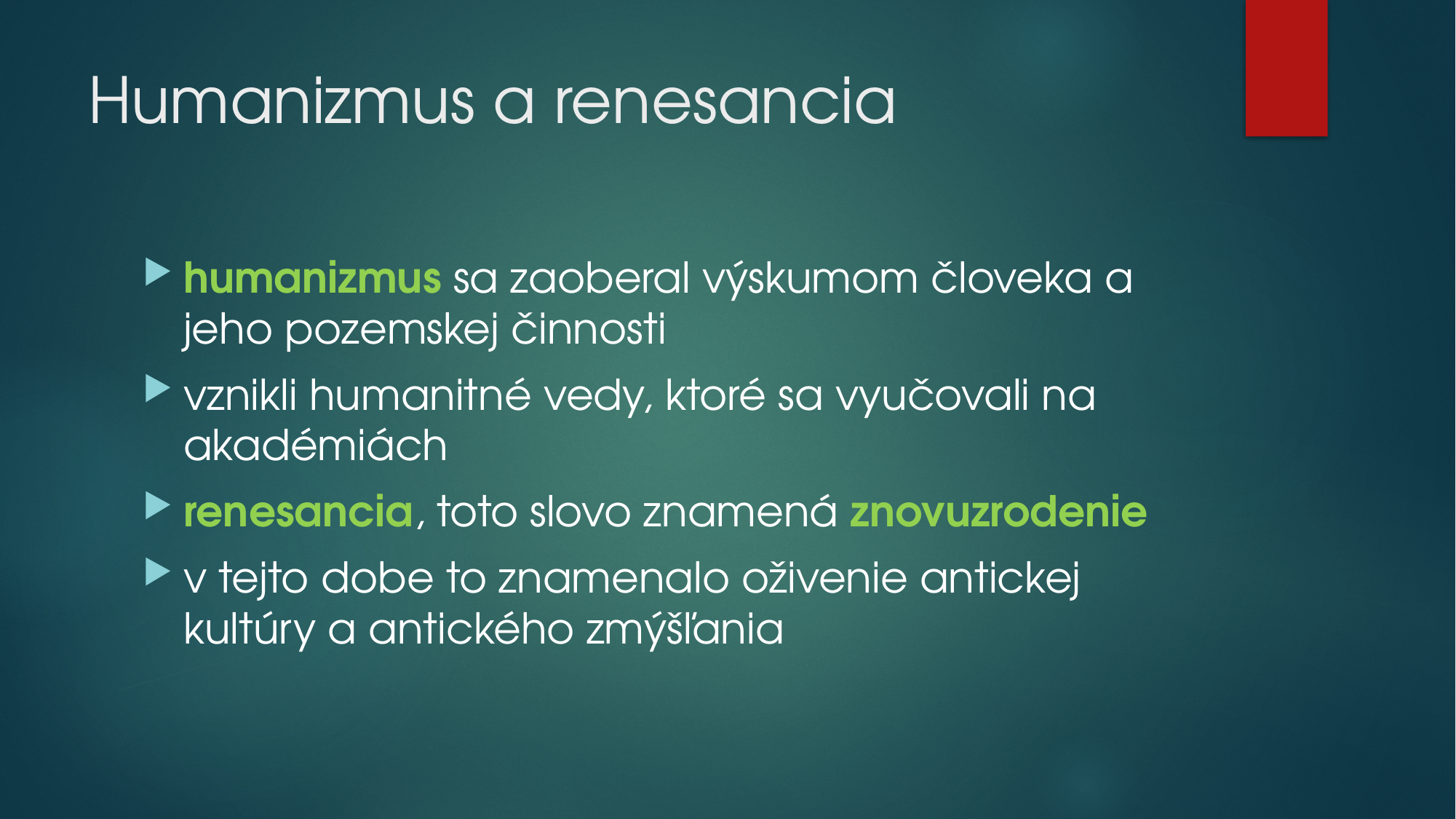

# Humanizmus a renesancia
humanizmus sa zaoberal výskumom človeka a jeho pozemskej činnosti
vznikli humanitné vedy, ktoré sa vyučovali na akadémiách
renesancia, toto slovo znamená znovuzrodenie
v tejto dobe to znamenalo oživenie antickej kultúry a antického zmýšľania